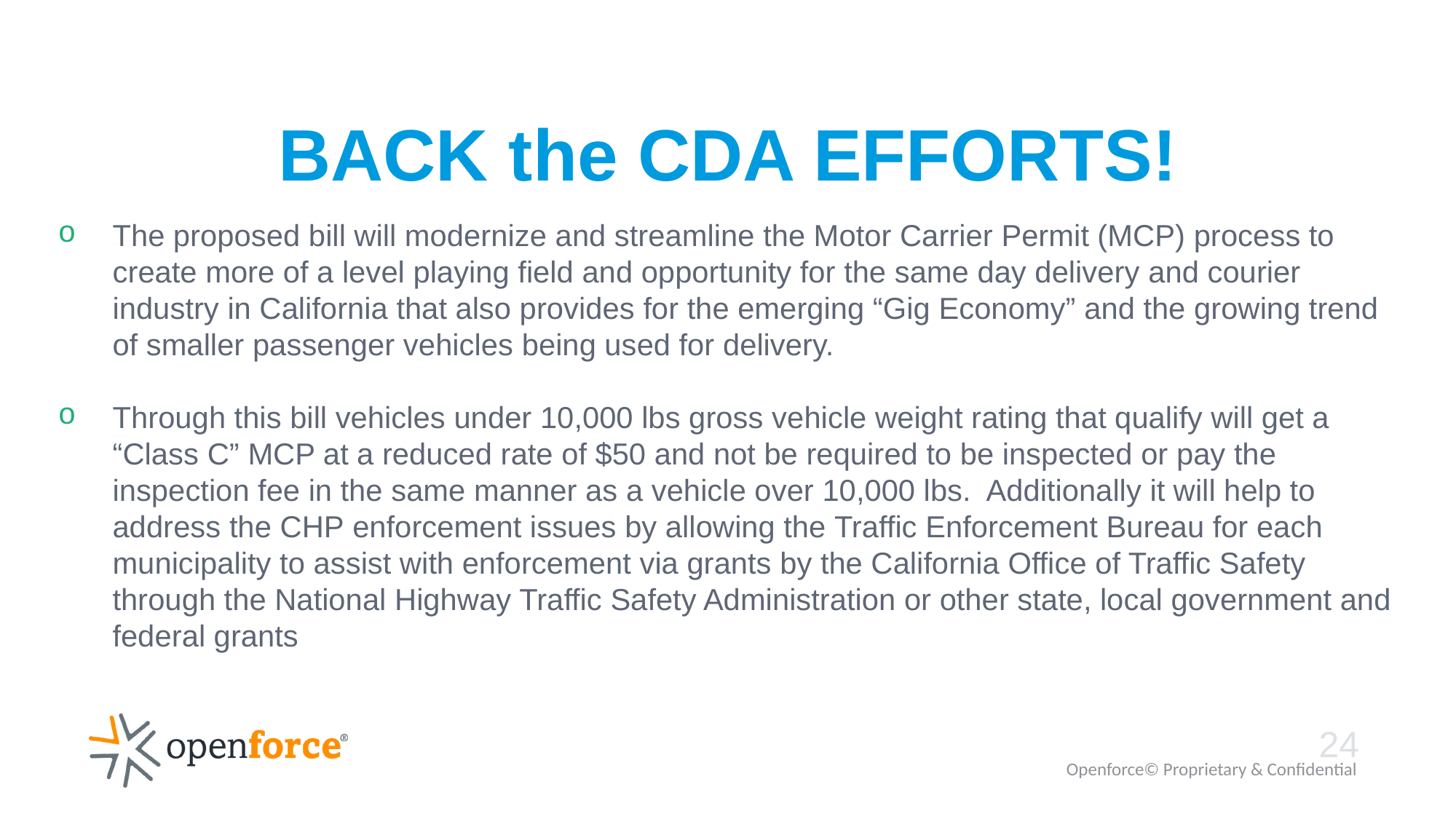

The proposed bill will modernize and streamline the Motor Carrier Permit (MCP) process to create more of a level playing field and opportunity for the same day delivery and courier industry in California that also provides for the emerging “Gig Economy” and the growing trend of smaller passenger vehicles being used for delivery.

Through this bill vehicles under 10,000 lbs gross vehicle weight rating that qualify will get a “Class C” MCP at a reduced rate of $50 and not be required to be inspected or pay the inspection fee in the same manner as a vehicle over 10,000 lbs.  Additionally it will help to address the CHP enforcement issues by allowing the Traffic Enforcement Bureau for each municipality to assist with enforcement via grants by the California Office of Traffic Safety through the National Highway Traffic Safety Administration or other state, local government and federal grants
# BACK the CDA EFFORTS!